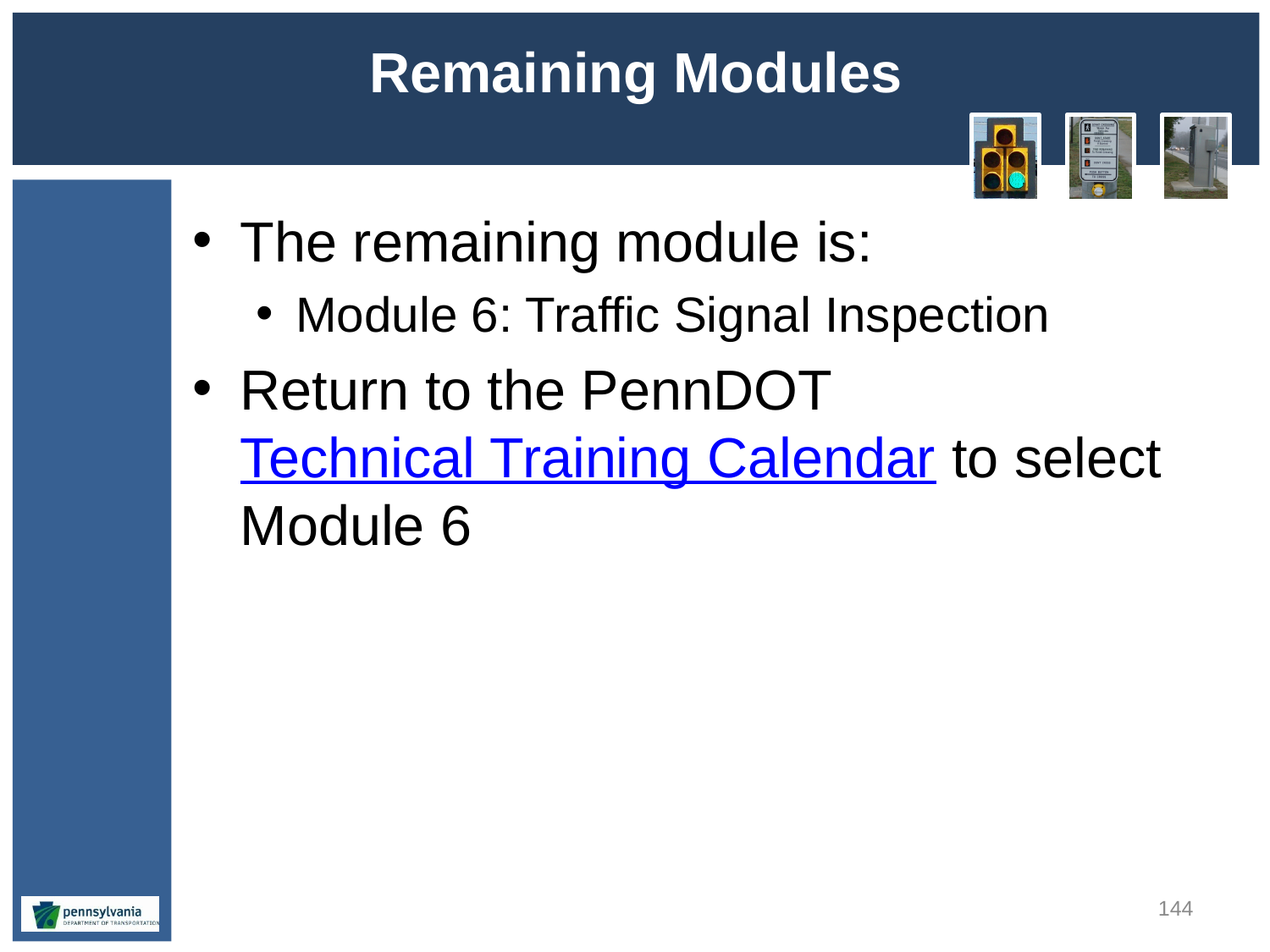

# Remaining Modules
The remaining module is:
Module 6: Traffic Signal Inspection
Return to the PennDOT Technical Training Calendar to select Module 6
144